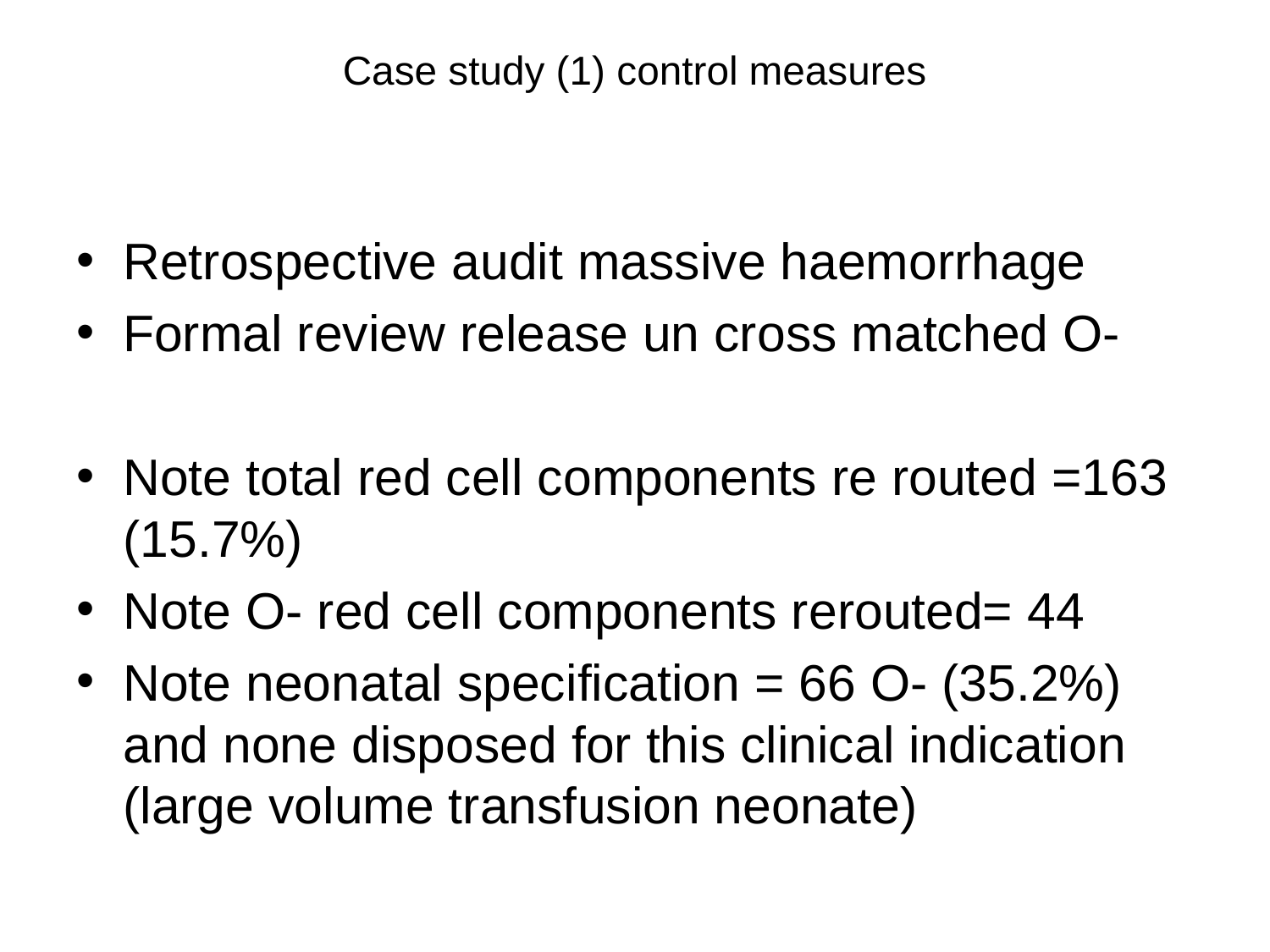

# Case study (1) control measures
Retrospective audit massive haemorrhage
Formal review release un cross matched O-

Note total red cell components re routed =163 (15.7%)
Note O- red cell components rerouted= 44
Note neonatal specification = 66 O- (35.2%) and none disposed for this clinical indication (large volume transfusion neonate)